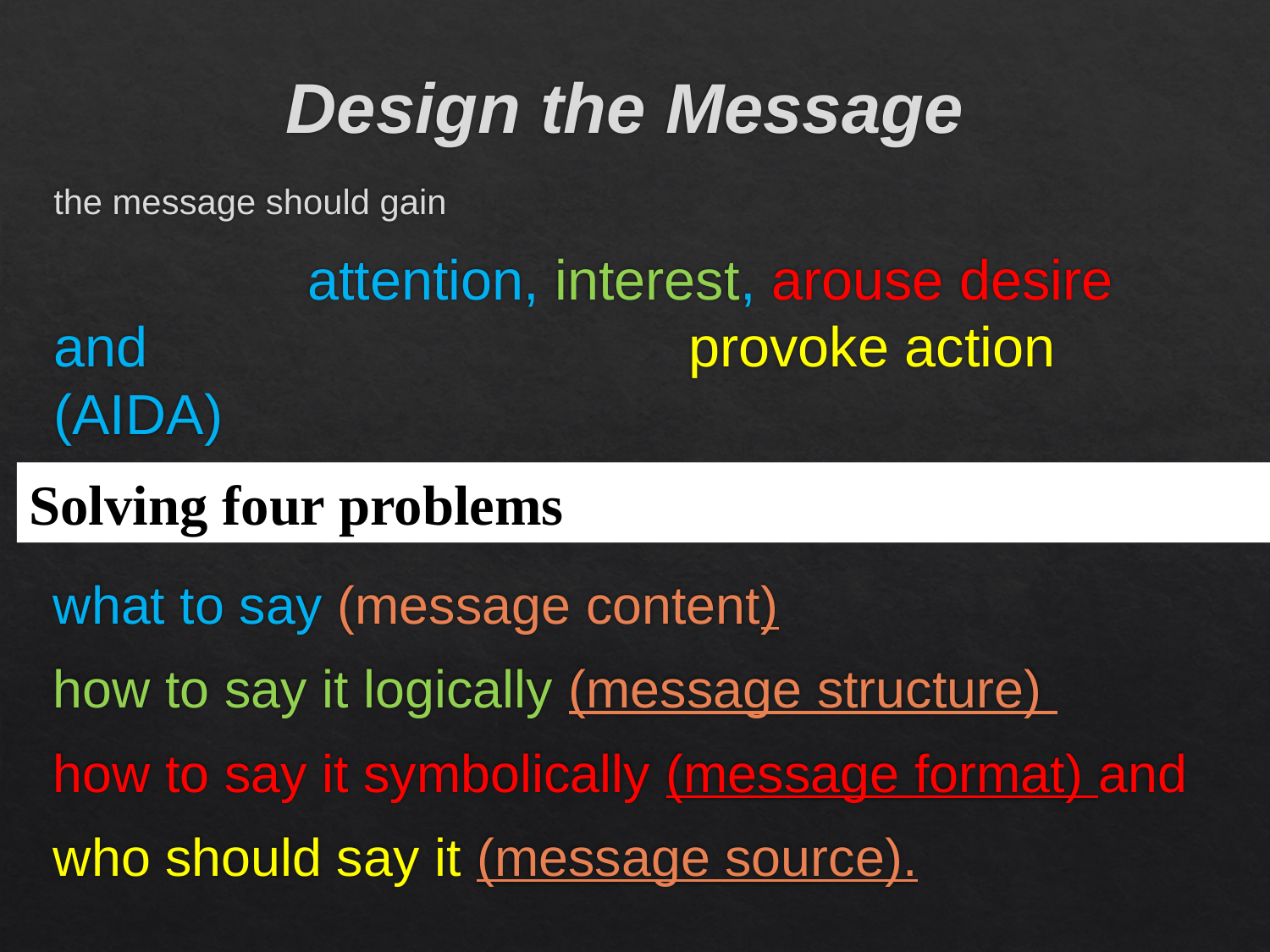

# Design the Message
the message should gain
		attention, interest, arouse desire and 					provoke action (AIDA)
Solving four problems
what to say (message content)
how to say it logically (message structure)
how to say it symbolically (message format) and
who should say it (message source).